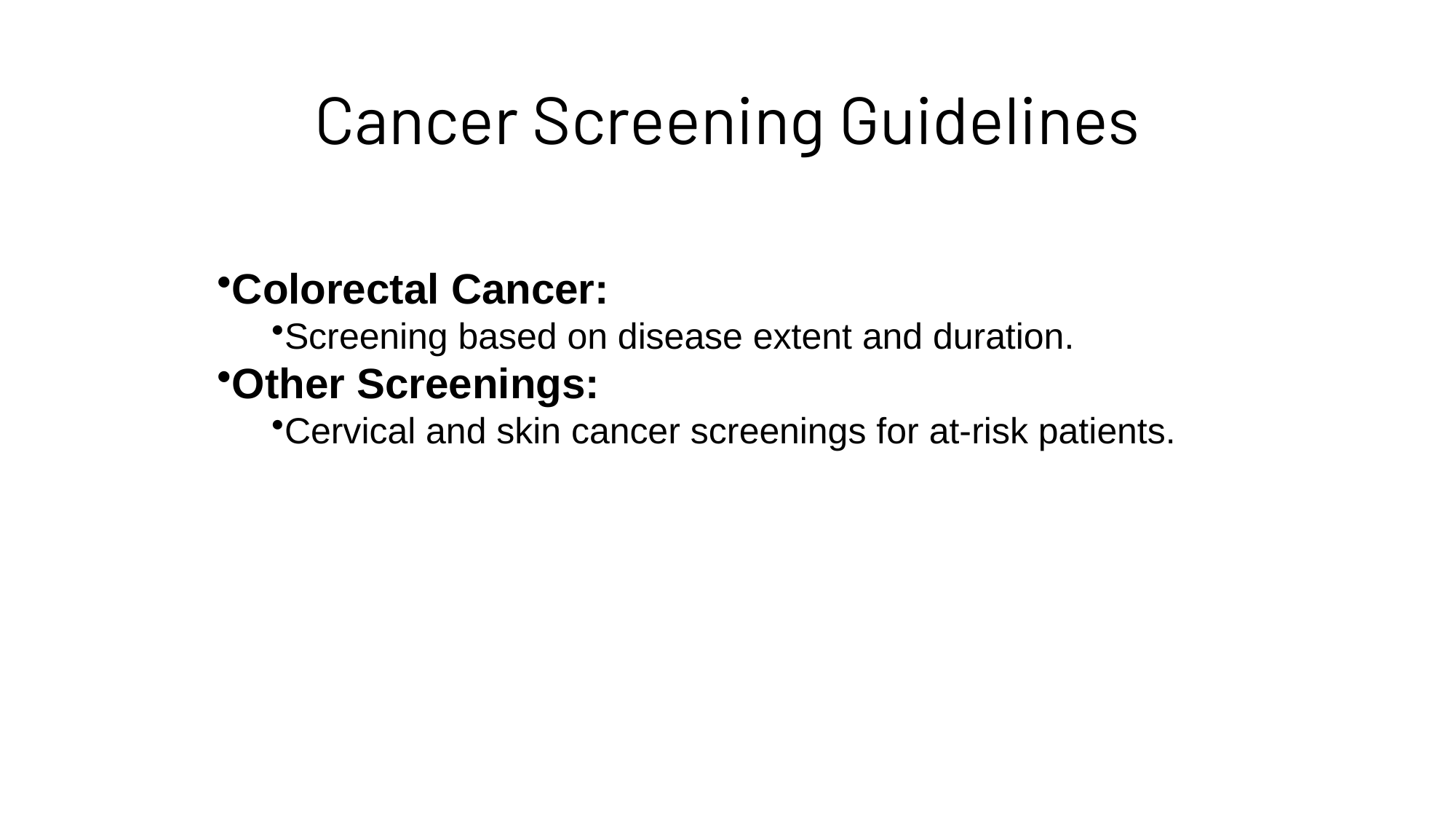

# Cancer Screening Guidelines
Colorectal Cancer:
Screening based on disease extent and duration.
Other Screenings:
Cervical and skin cancer screenings for at-risk patients.